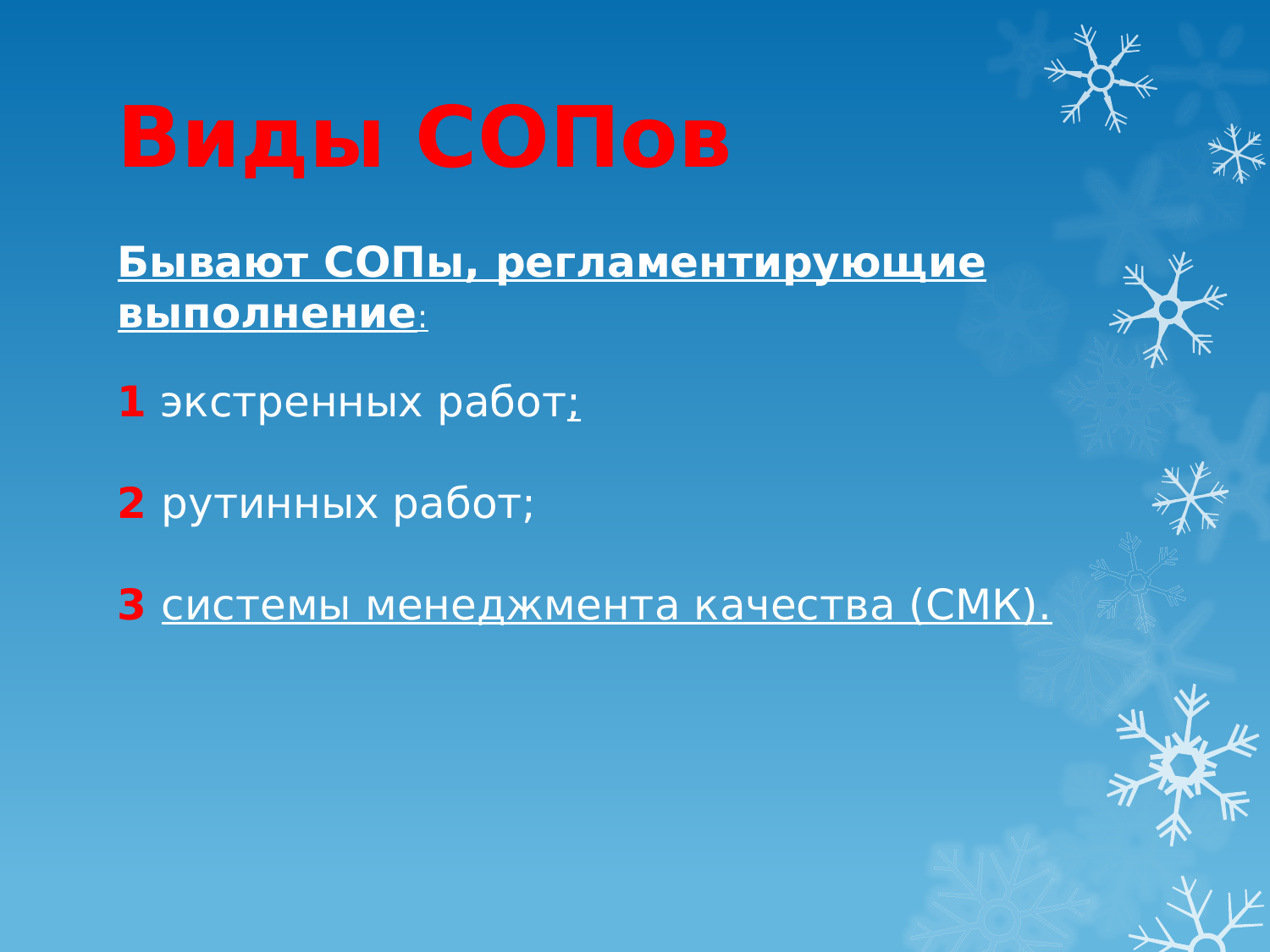

Виды СОПов

Бывают СОПы, регламентирующие выполнение:

1 экстренных работ;

2 рутинных работ;

3 системы менеджмента качества (СМК).